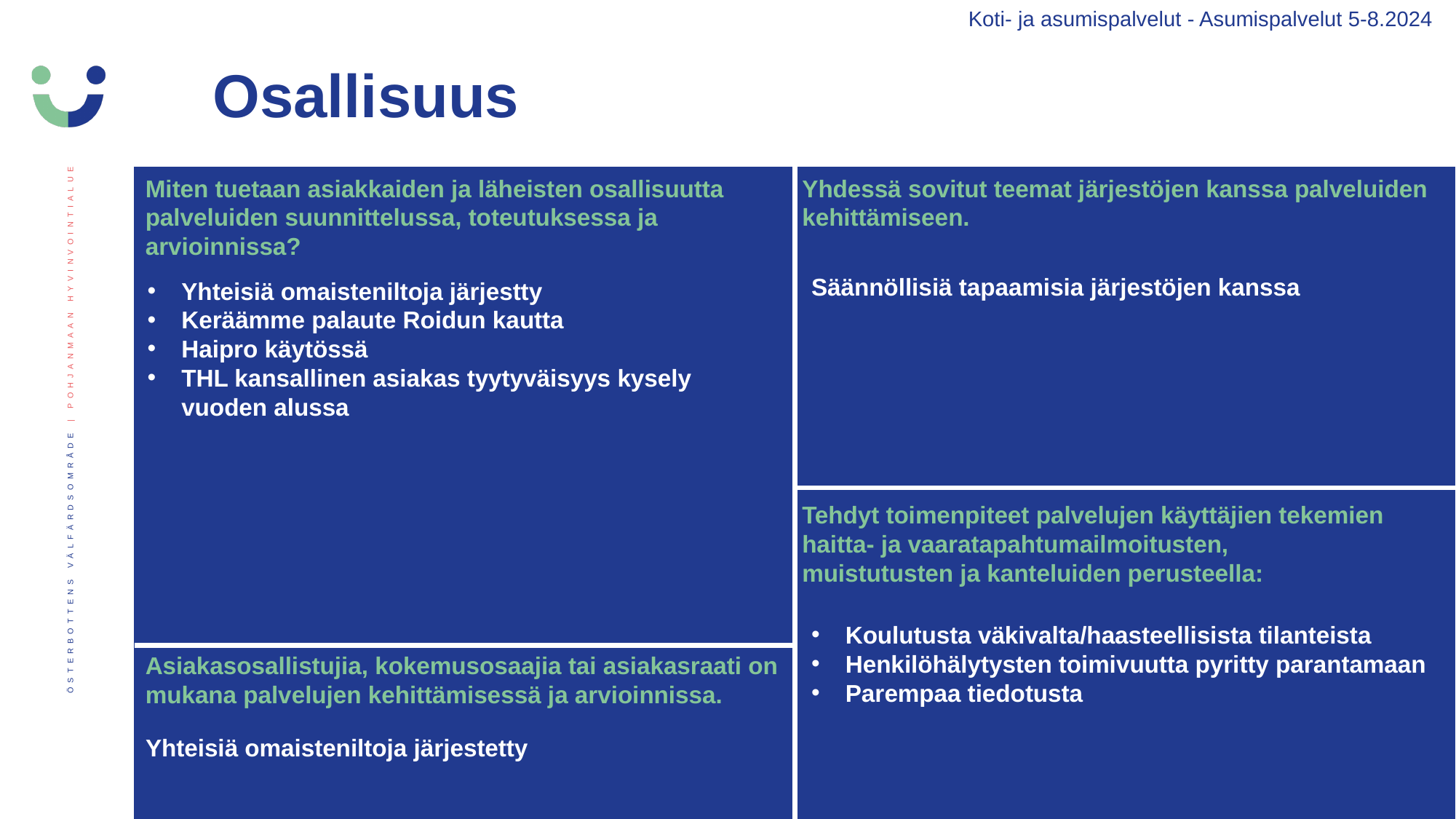

Koti- ja asumispalvelut - Asumispalvelut 5-8.2024
Osallisuus
Miten tuetaan asiakkaiden ja läheisten osallisuutta palveluiden suunnittelussa, toteutuksessa ja arvioinnissa?
Yhdessä sovitut teemat järjestöjen kanssa palveluiden kehittämiseen.

Säännöllisiä tapaamisia järjestöjen kanssa

Yhteisiä omaisteniltoja järjestty
Keräämme palaute Roidun kautta
Haipro käytössä
THL kansallinen asiakas tyytyväisyys kysely vuoden alussa

Tehdyt toimenpiteet palvelujen käyttäjien tekemien haitta- ja vaaratapahtumailmoitusten,
muistutusten ja kanteluiden perusteella:
Koulutusta väkivalta/haasteellisista tilanteista
Henkilöhälytysten toimivuutta pyritty parantamaan
Parempaa tiedotusta

Asiakasosallistujia, kokemusosaajia tai asiakasraati on mukana palvelujen kehittämisessä ja arvioinnissa.
Yhteisiä omaisteniltoja järjestetty